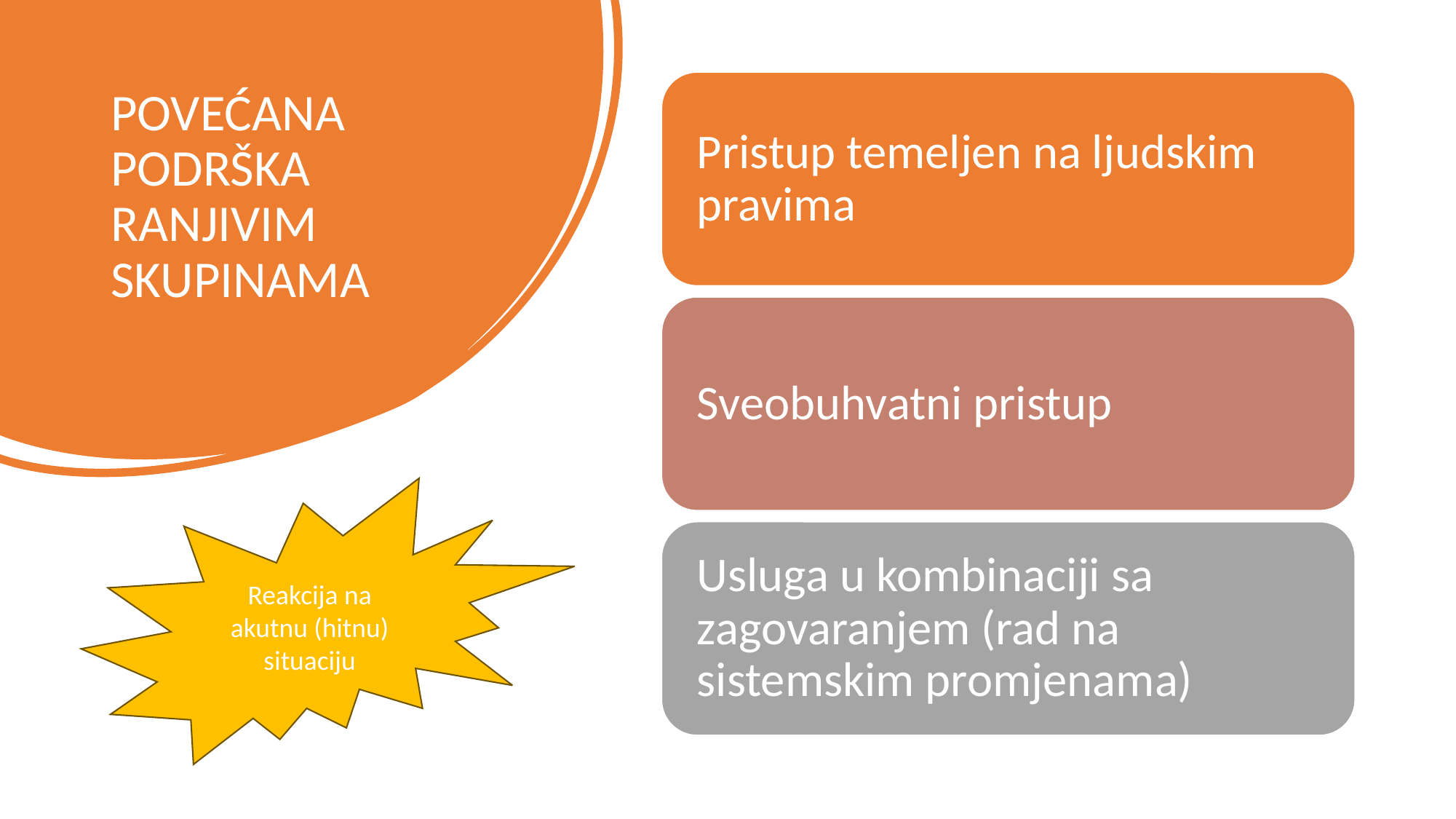

Pristup temeljen na ljudskim pravima
Sveobuhvatni pristup
Usluga u kombinaciji sa zagovaranjem (rad na sistemskim promjenama)
# POVEĆANA PODRŠKA RANJIVIM SKUPINAMA
Reakcija na akutnu (hitnu) situaciju